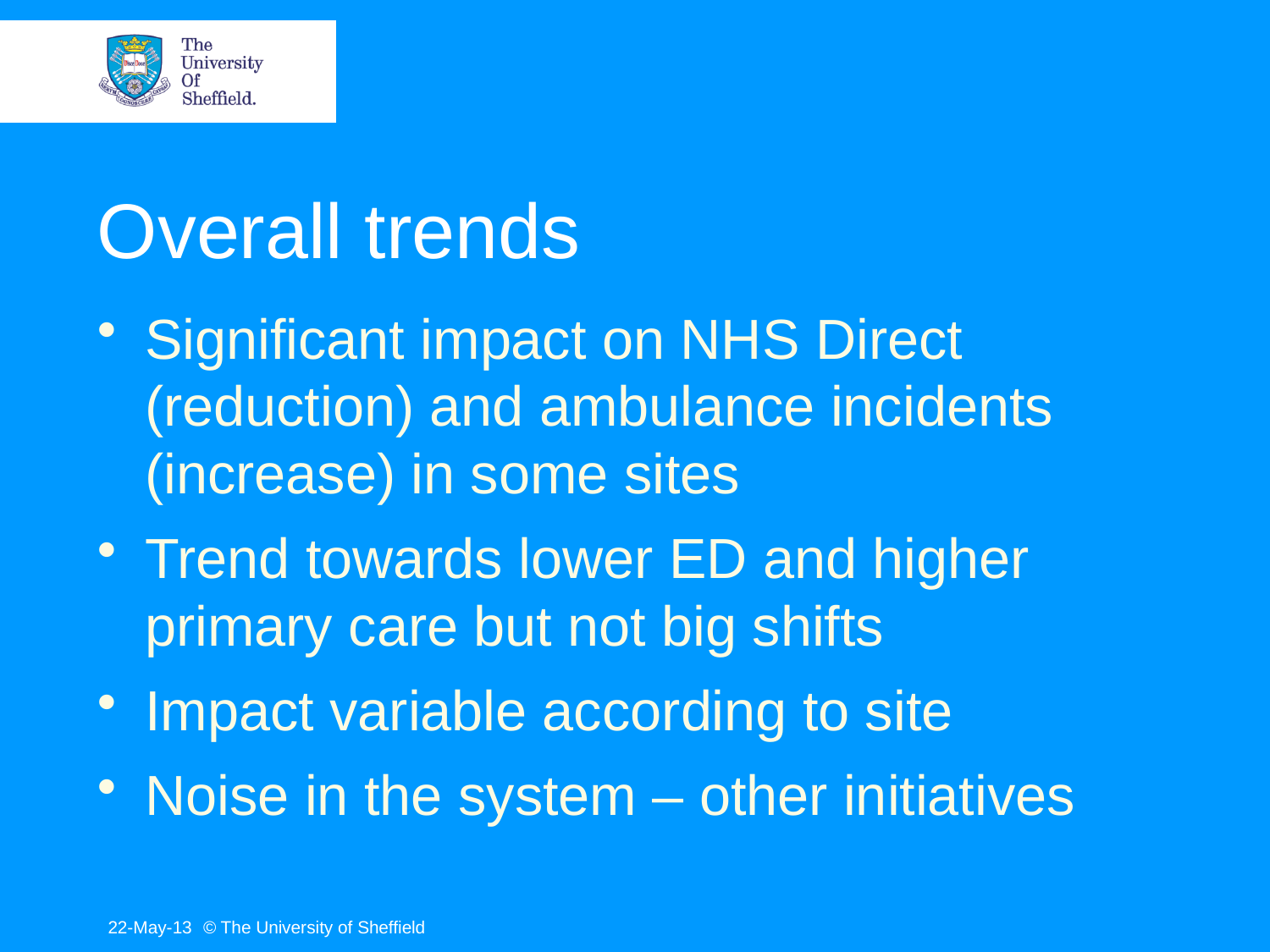

# Overall trends
Significant impact on NHS Direct (reduction) and ambulance incidents (increase) in some sites
Trend towards lower ED and higher primary care but not big shifts
Impact variable according to site
Noise in the system – other initiatives

22-May-13
© The University of Sheffield